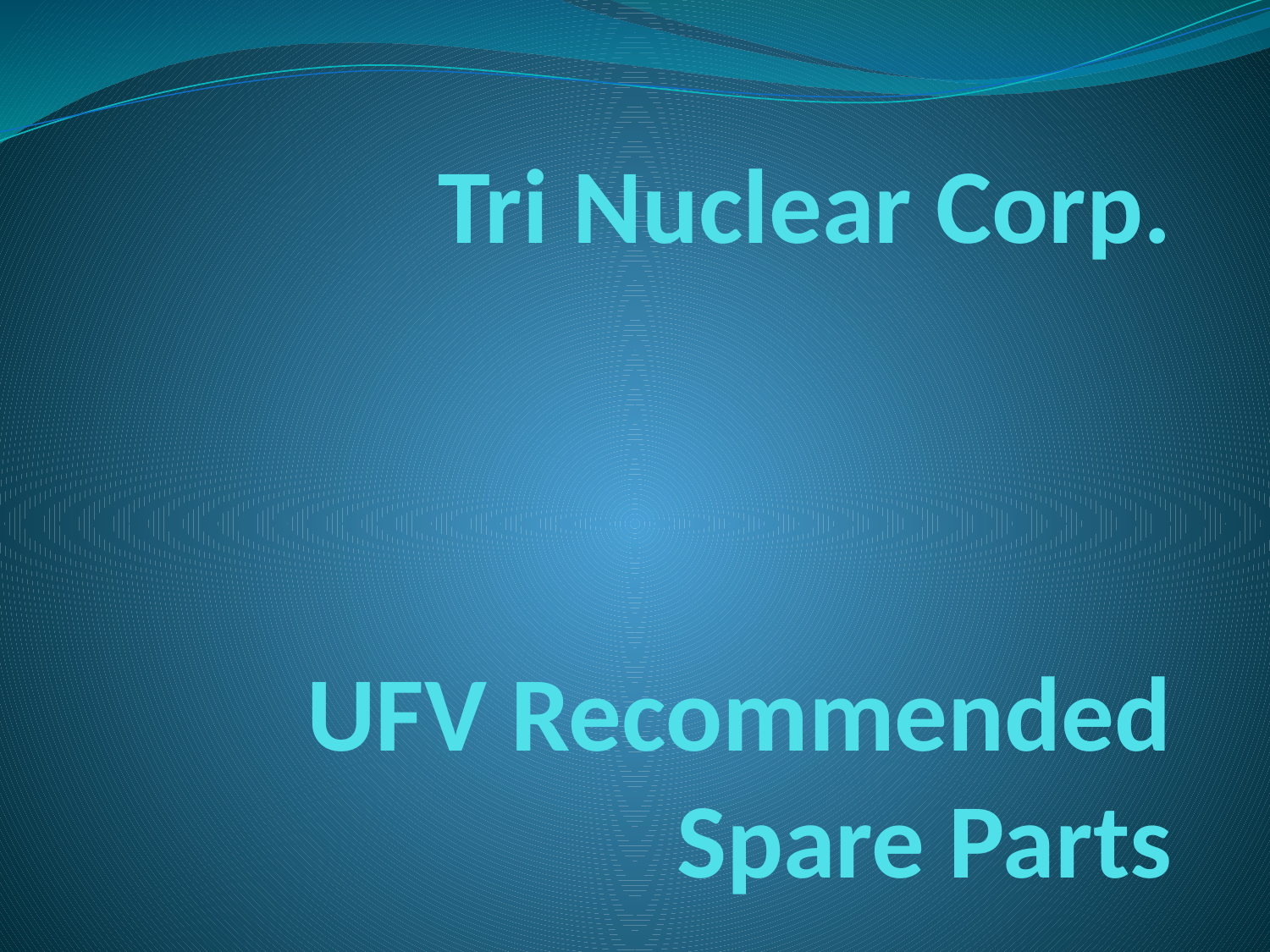

# Tri Nuclear Corp. UFV Recommended Spare Parts